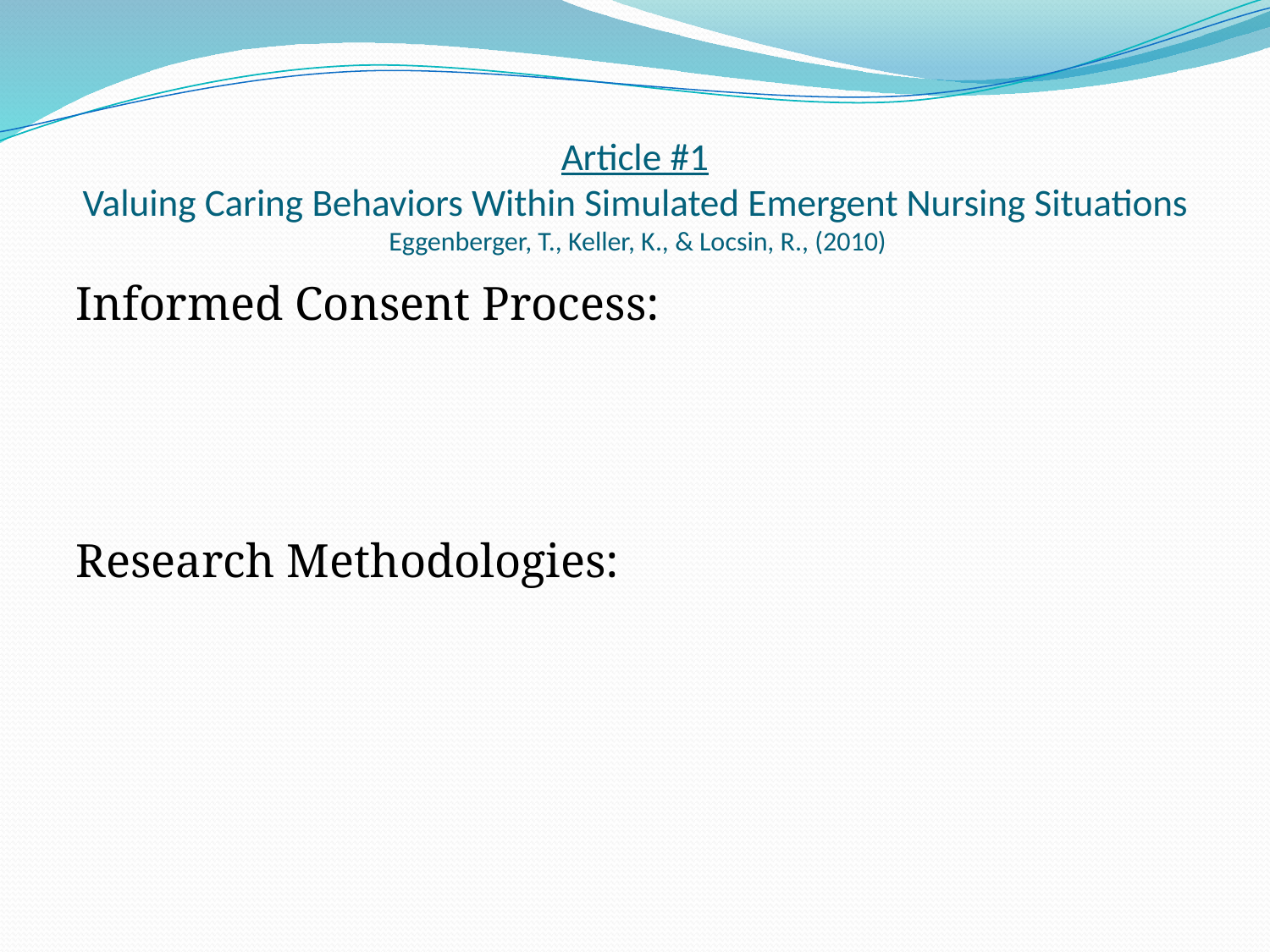

# Article #1 Valuing Caring Behaviors Within Simulated Emergent Nursing Situations Eggenberger, T., Keller, K., & Locsin, R., (2010)
Informed Consent Process:

Research Methodologies: